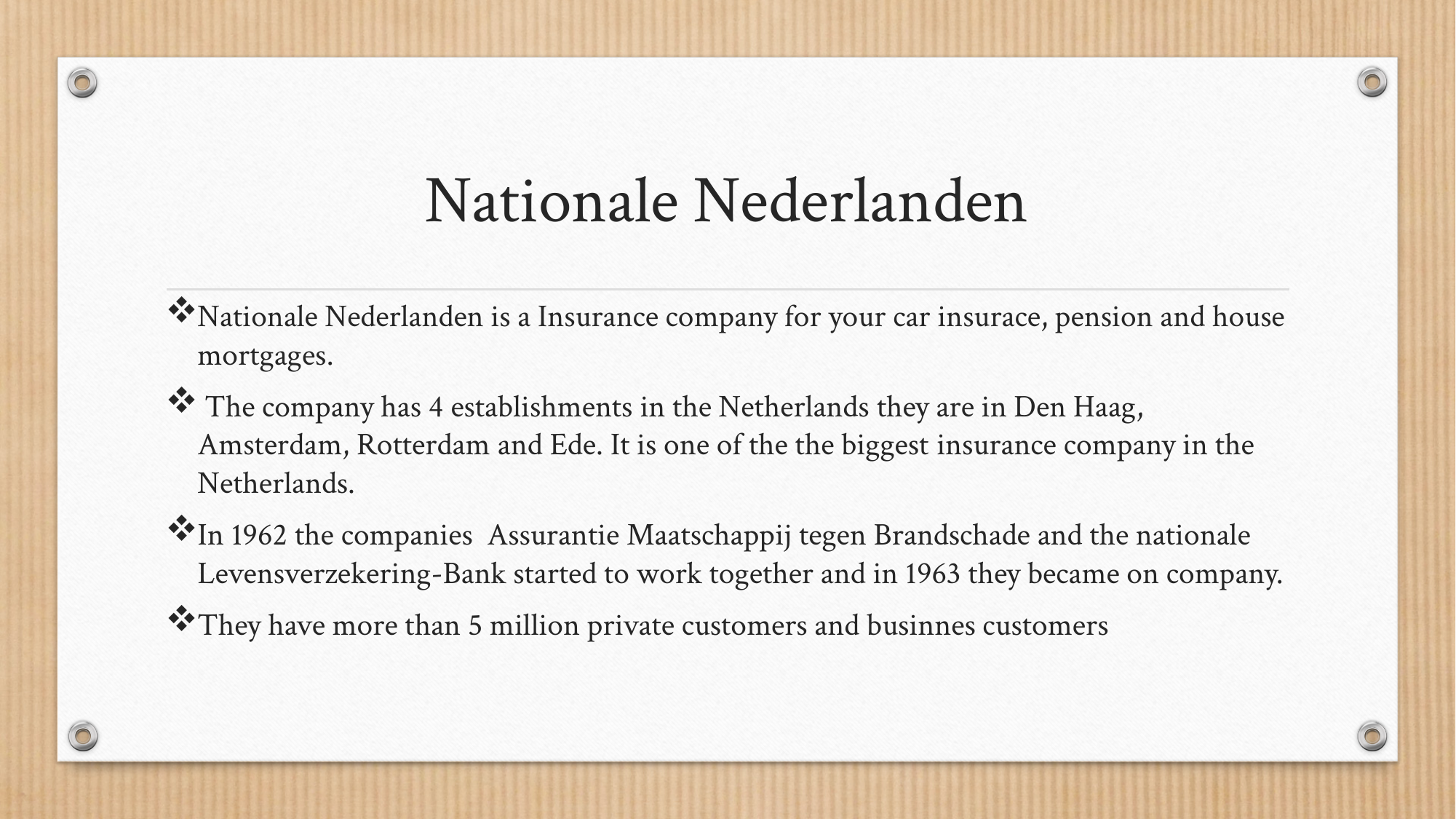

# Nationale Nederlanden
Nationale Nederlanden is a Insurance company for your car insurace, pension and house mortgages.
 The company has 4 establishments in the Netherlands they are in Den Haag, Amsterdam, Rotterdam and Ede. It is one of the the biggest insurance company in the Netherlands.
In 1962 the companies  Assurantie Maatschappij tegen Brandschade and the nationale Levensverzekering-Bank started to work together and in 1963 they became on company.
They have more than 5 million private customers and businnes customers